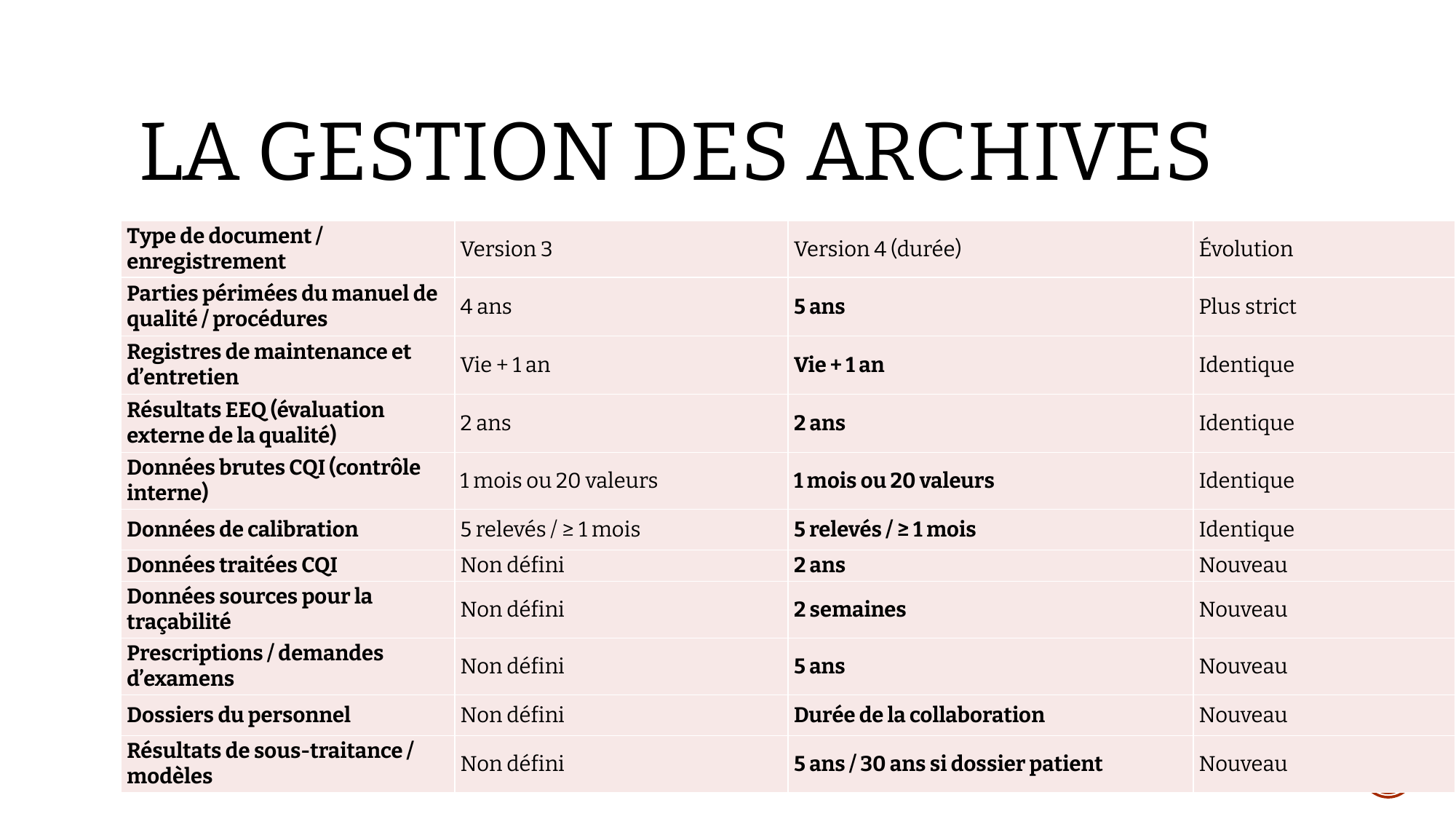

# La gestion des archives
| Type de document / enregistrement | Version 3 | Version 4 (durée) | Évolution |
| --- | --- | --- | --- |
| Parties périmées du manuel de qualité / procédures | 4 ans | 5 ans | Plus strict |
| Registres de maintenance et d’entretien | Vie + 1 an | Vie + 1 an | Identique |
| Résultats EEQ (évaluation externe de la qualité) | 2 ans | 2 ans | Identique |
| Données brutes CQI (contrôle interne) | 1 mois ou 20 valeurs | 1 mois ou 20 valeurs | Identique |
| Données de calibration | 5 relevés / ≥ 1 mois | 5 relevés / ≥ 1 mois | Identique |
| Données traitées CQI | Non défini | 2 ans | Nouveau |
| Données sources pour la traçabilité | Non défini | 2 semaines | Nouveau |
| Prescriptions / demandes d’examens | Non défini | 5 ans | Nouveau |
| Dossiers du personnel | Non défini | Durée de la collaboration | Nouveau |
| Résultats de sous-traitance / modèles | Non défini | 5 ans / 30 ans si dossier patient | Nouveau |